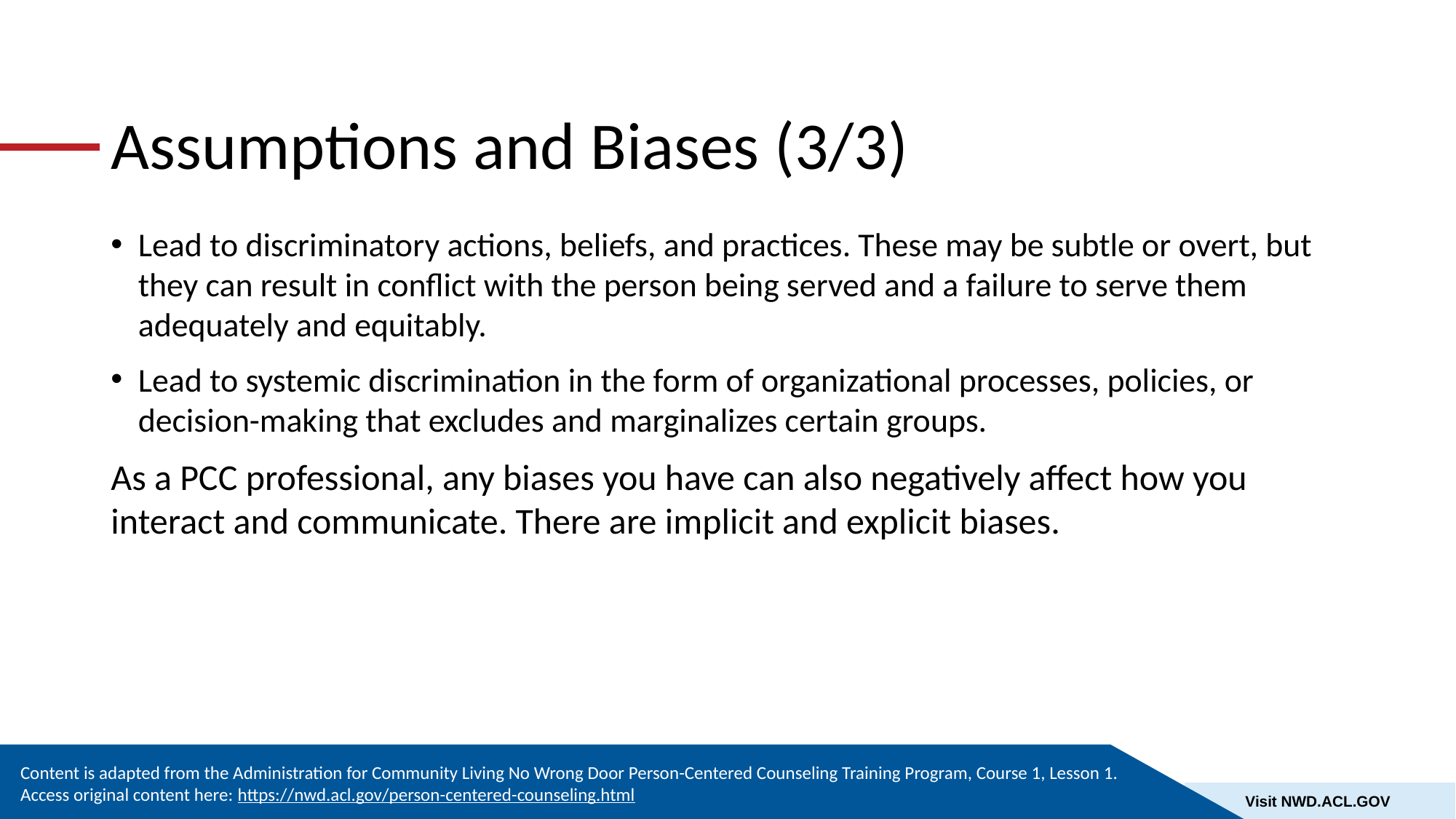

# Assumptions and Biases (3/3)
Lead to discriminatory actions, beliefs, and practices. These may be subtle or overt, but they can result in conflict with the person being served and a failure to serve them adequately and equitably.
Lead to systemic discrimination in the form of organizational processes, policies, or decision-making that excludes and marginalizes certain groups.
As a PCC professional, any biases you have can also negatively affect how you interact and communicate. There are implicit and explicit biases.